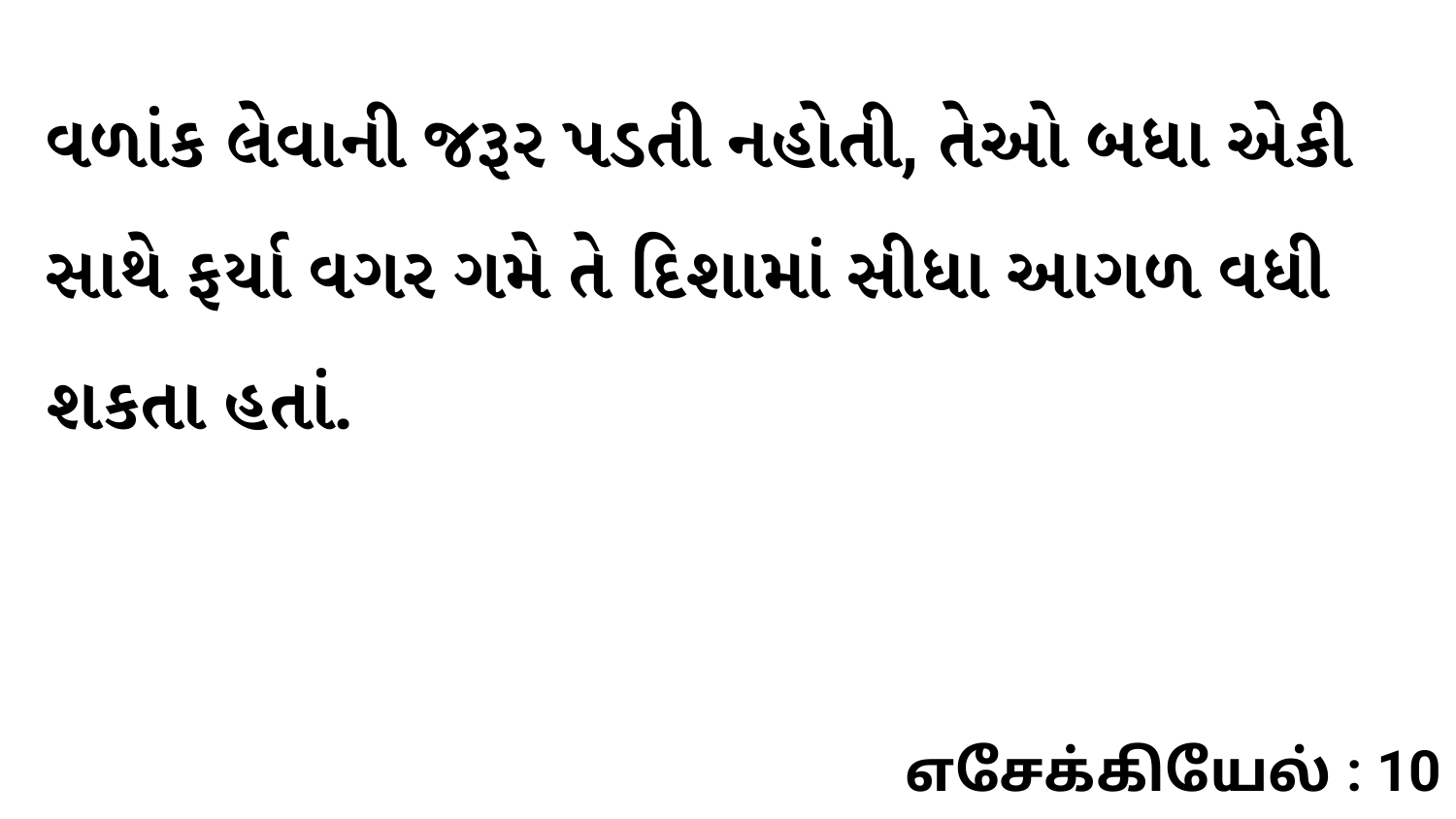

વળાંક લેવાની જરૂર પડતી નહોતી, તેઓ બધા એકી સાથે ફર્યા વગર ગમે તે દિશામાં સીધા આગળ વધી શકતા હતાં.
எசேக்கியேல் : 10